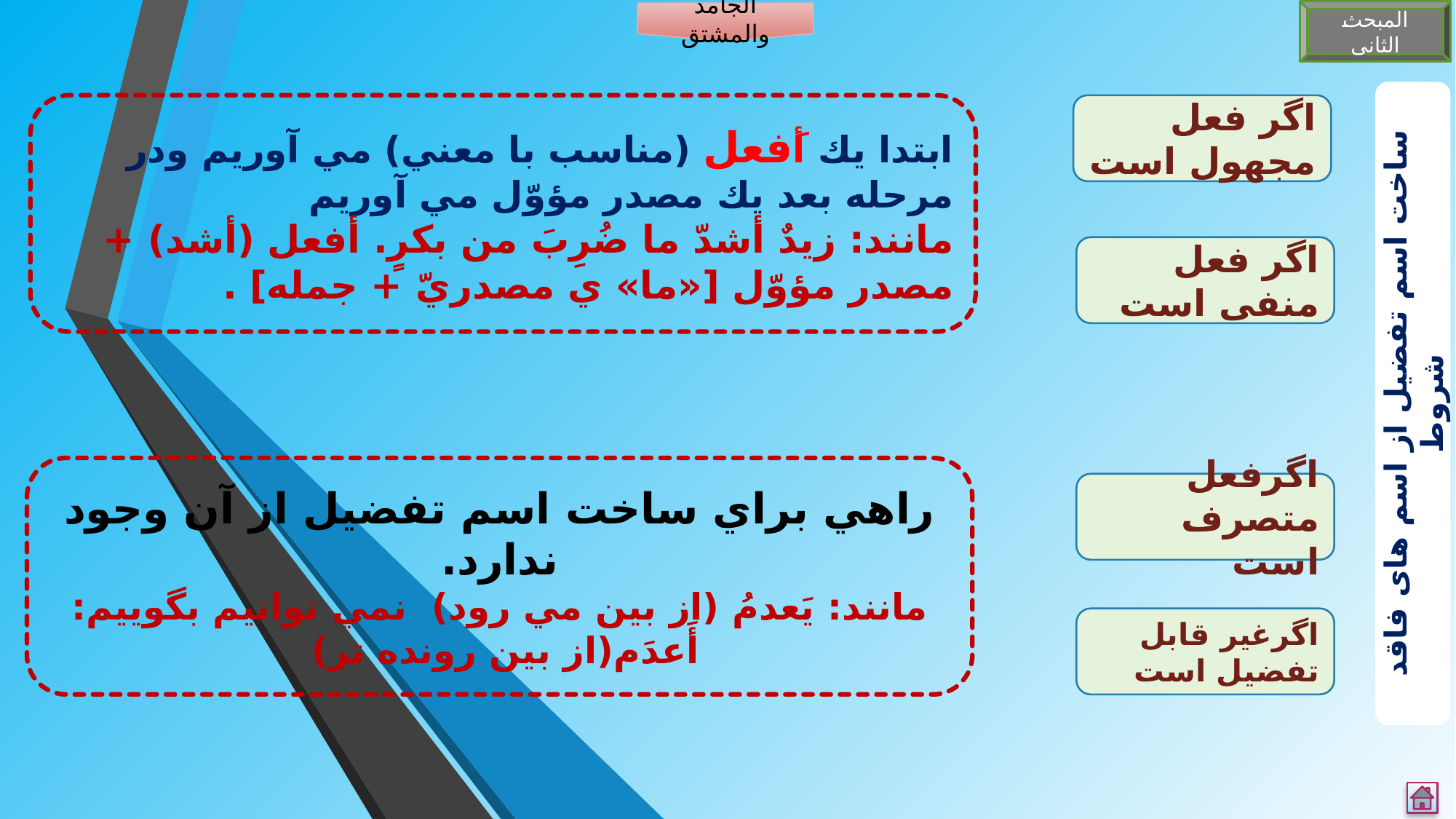

المبحث الثانی
الجامد والمشتق
ساخت اسم تفضیل از اسم های فاقد شروط
ابتدا يك أَفعل (مناسب با معني) مي آوريم ودر مرحله بعد يك مصدر مؤوّل مي آوريم
مانند: زيدٌ أشدّ ما ضُرِبَ من بكرٍ. أفعل (أشد) + مصدر مؤوّل [«ما» ي مصدريّ + جمله] .
اگر فعل مجهول است
اگر فعل منفی است
راهي براي ساخت اسم تفضيل از آن وجود ندارد.
مانند: يَعدمُ (از بين مي رود)  نمي توانيم بگوييم: أَعدَم(از بين رونده تر)
اگرفعل متصرف است
اگرغیر قابل تفضیل است